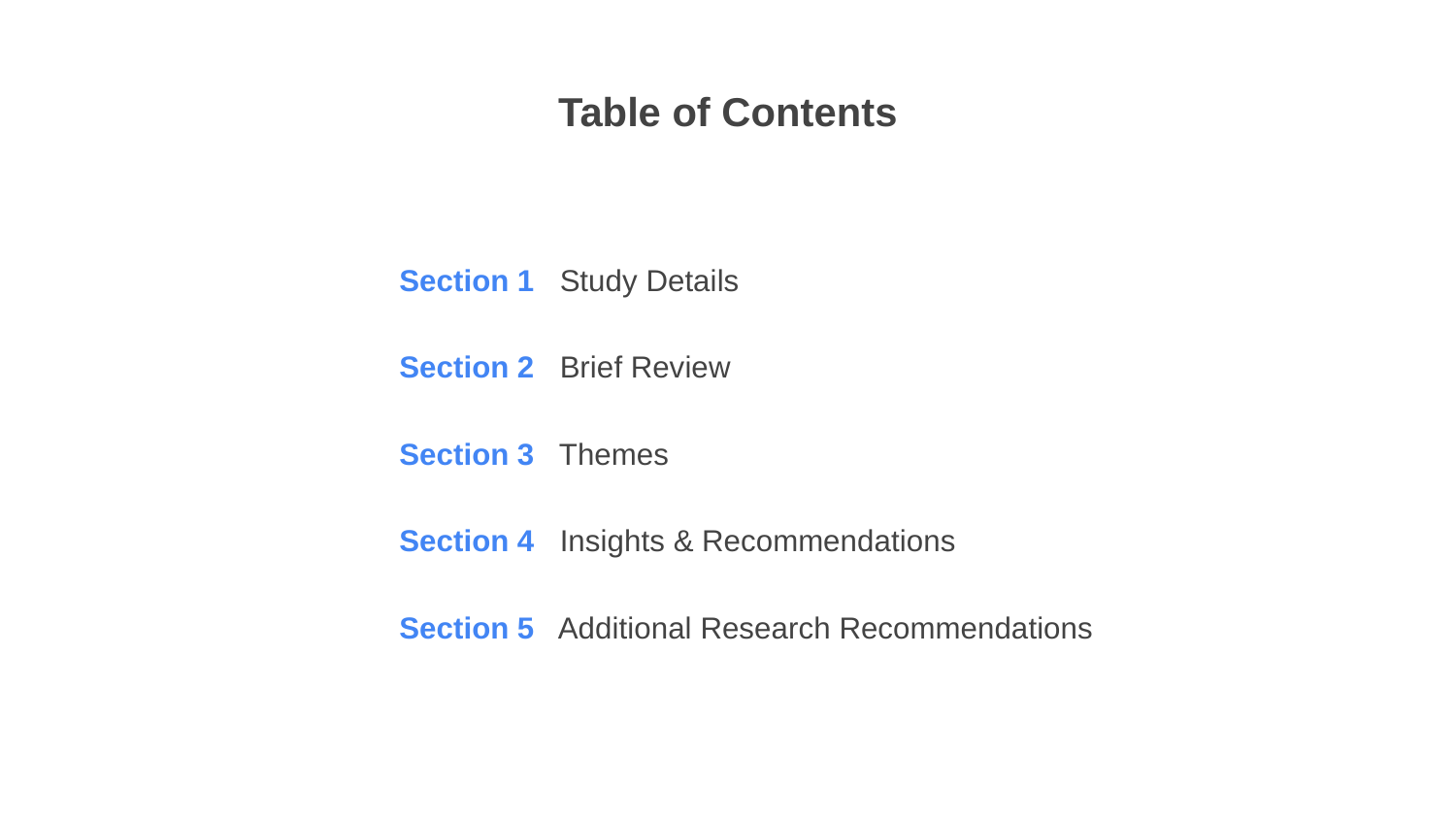

Table of Contents
Section 1   Study Details
Section 2   Brief Review
Section 3   Themes
Section 4   Insights & Recommendations
Section 5   Additional Research Recommendations